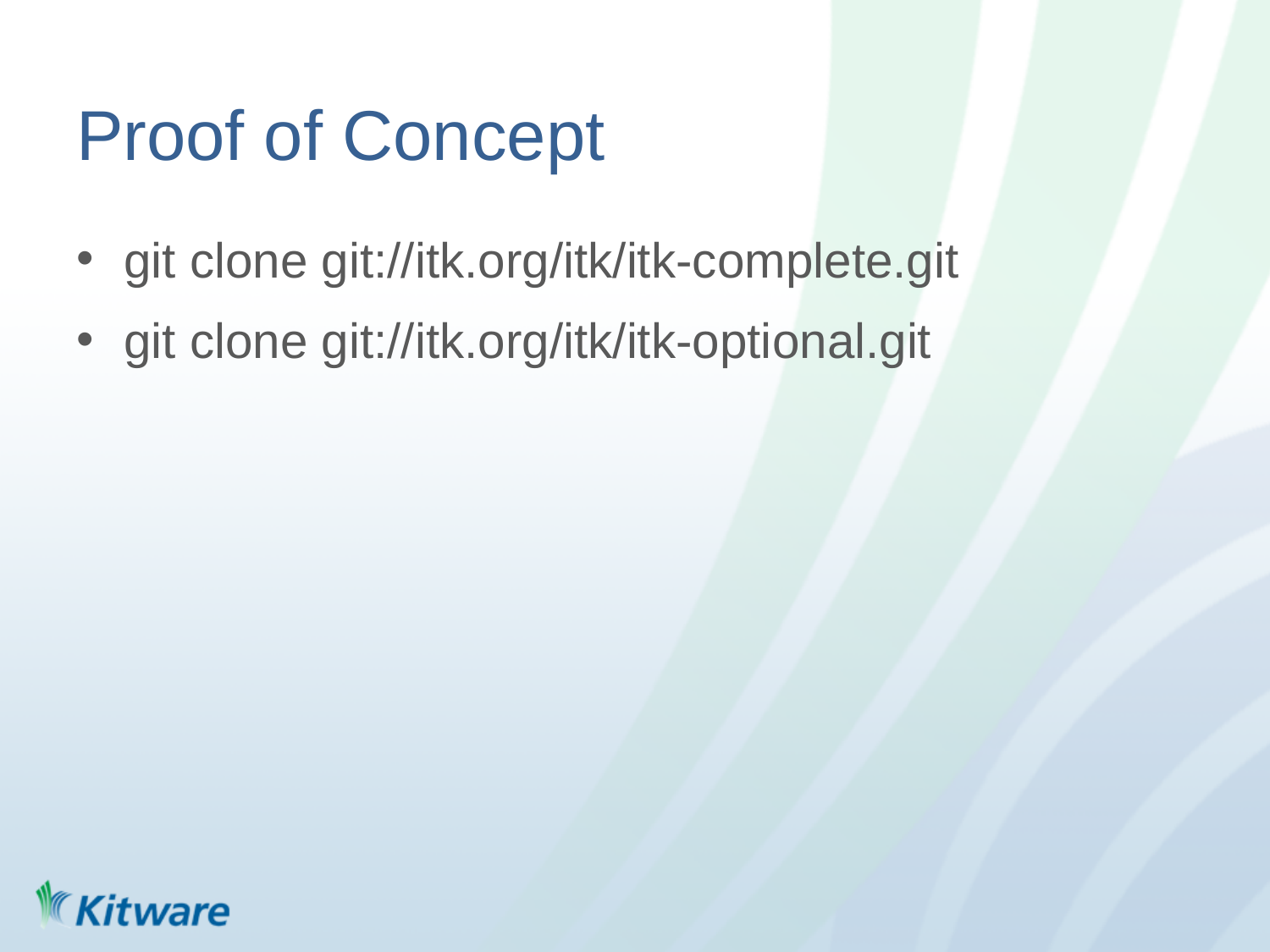

# Proof of Concept
git clone git://itk.org/itk/itk-complete.git
git clone git://itk.org/itk/itk-optional.git